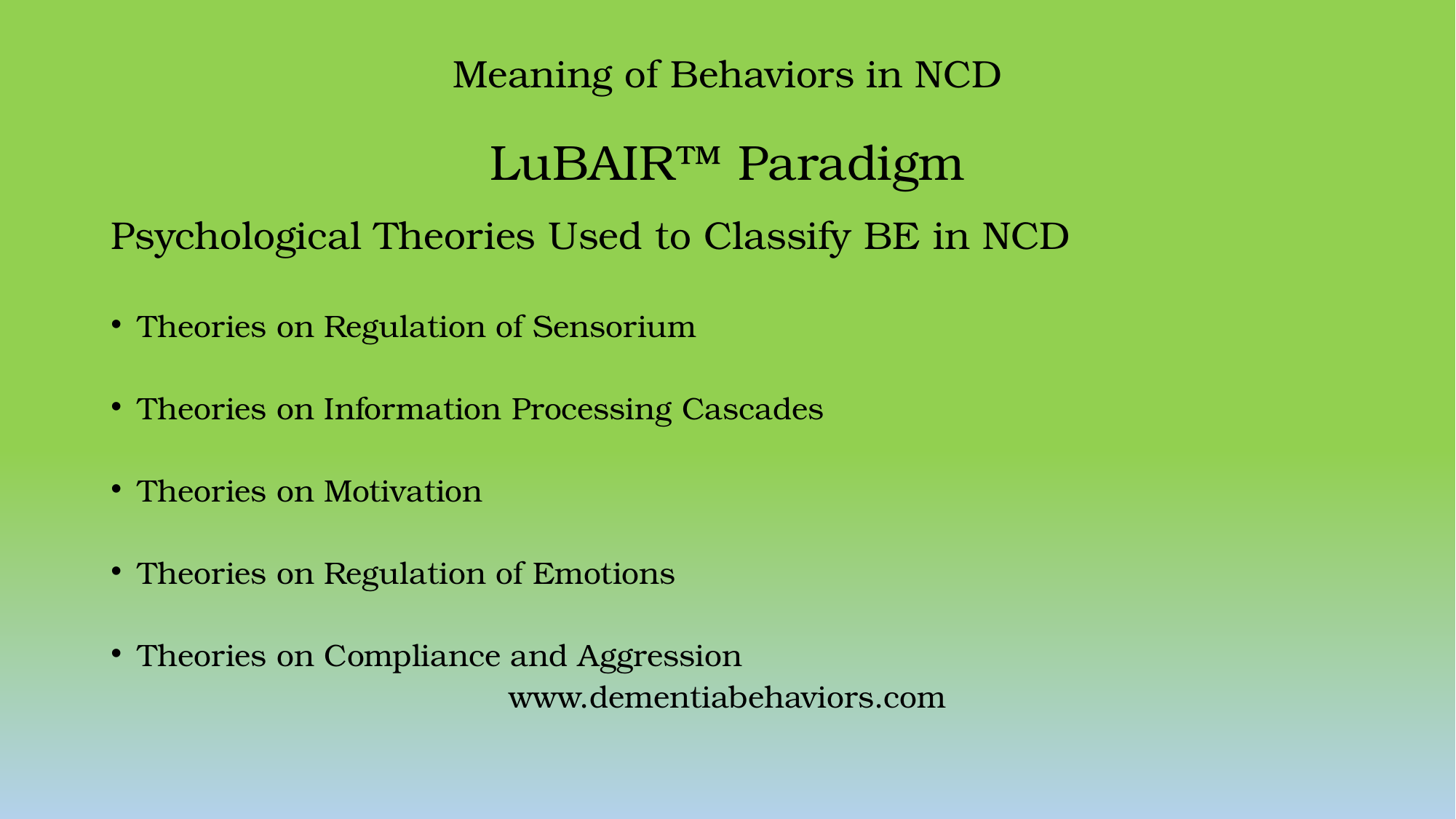

# Meaning of Behaviors in NCD LuBAIR™ Paradigm
Psychological Theories Used to Classify BE in NCD

Theories on Regulation of Sensorium

Theories on Information Processing Cascades

Theories on Motivation

Theories on Regulation of Emotions

Theories on Compliance and Aggression
www.dementiabehaviors.com